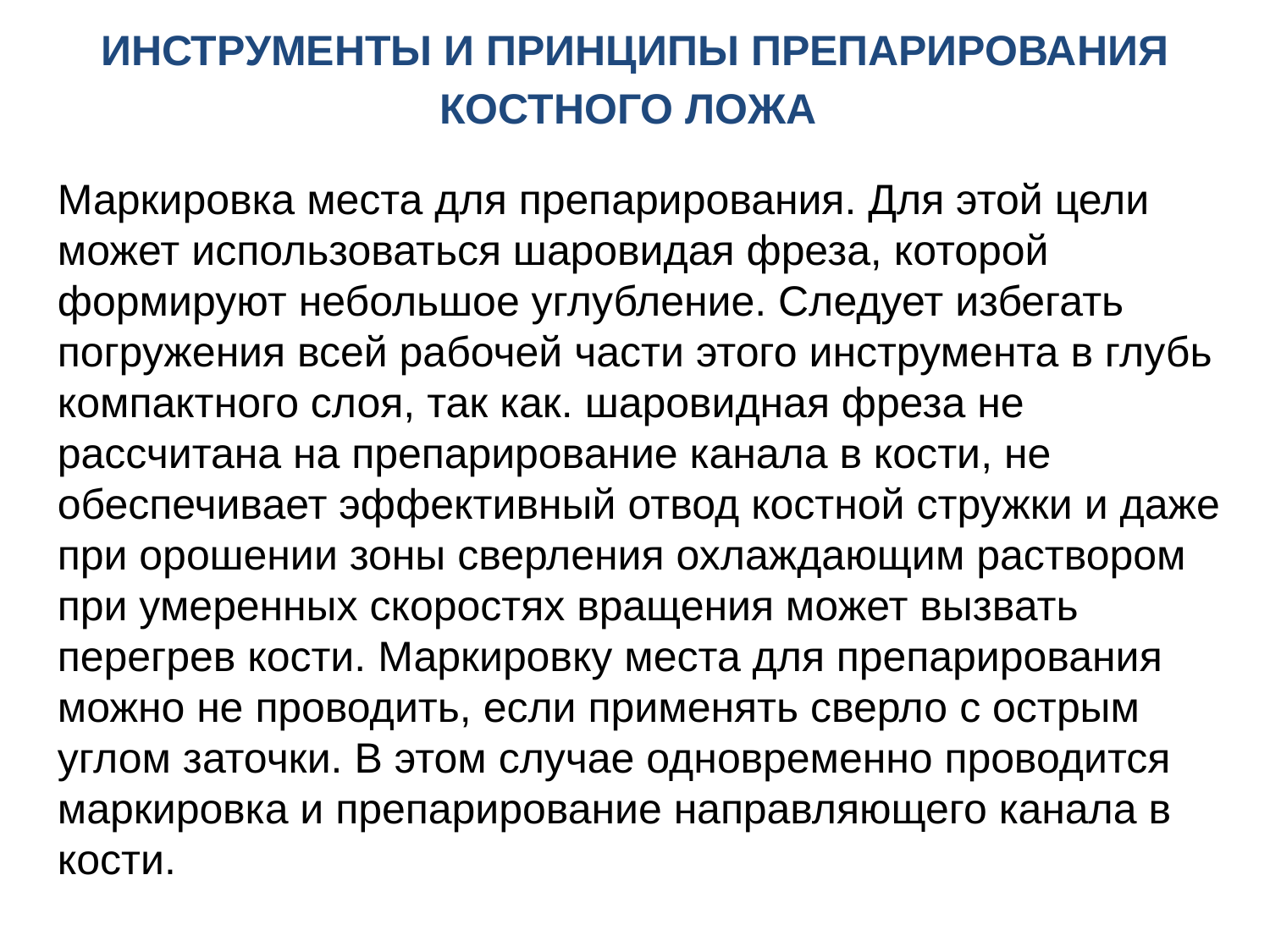

# ИНСТРУМЕНТЫ И ПРИНЦИПЫ ПРЕПАРИРОВАНИЯ КОСТНОГО ЛОЖА
Маркировка места для препарирования. Для этой цели может использоваться шаровидая фреза, которой формируют небольшое углубление. Следует избегать погружения всей рабочей части этого инструмента в глубь компактного слоя, так как. шаровидная фреза не рассчитана на препарирование канала в кости, не обеспечивает эффективный отвод костной стружки и даже при орошении зоны сверления охлаждающим раствором при умеренных скоростях вращения может вызвать перегрев кости. Маркировку места для препарирования можно не проводить, если применять сверло с острым углом заточки. В этом случае одновременно проводится маркировка и препарирование направляющего канала в кости.